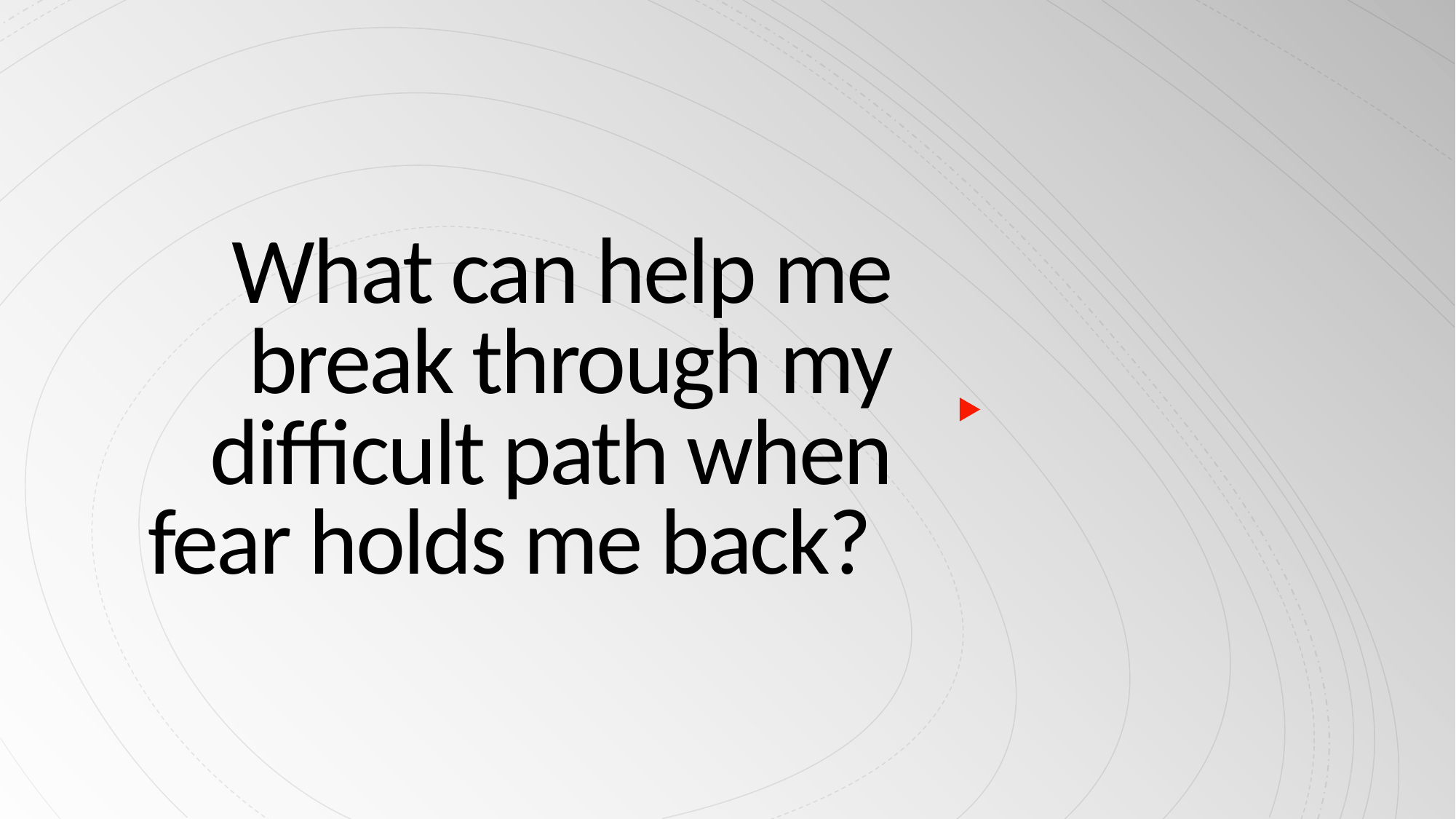

# What can help me break through my difficult path when fear holds me back?